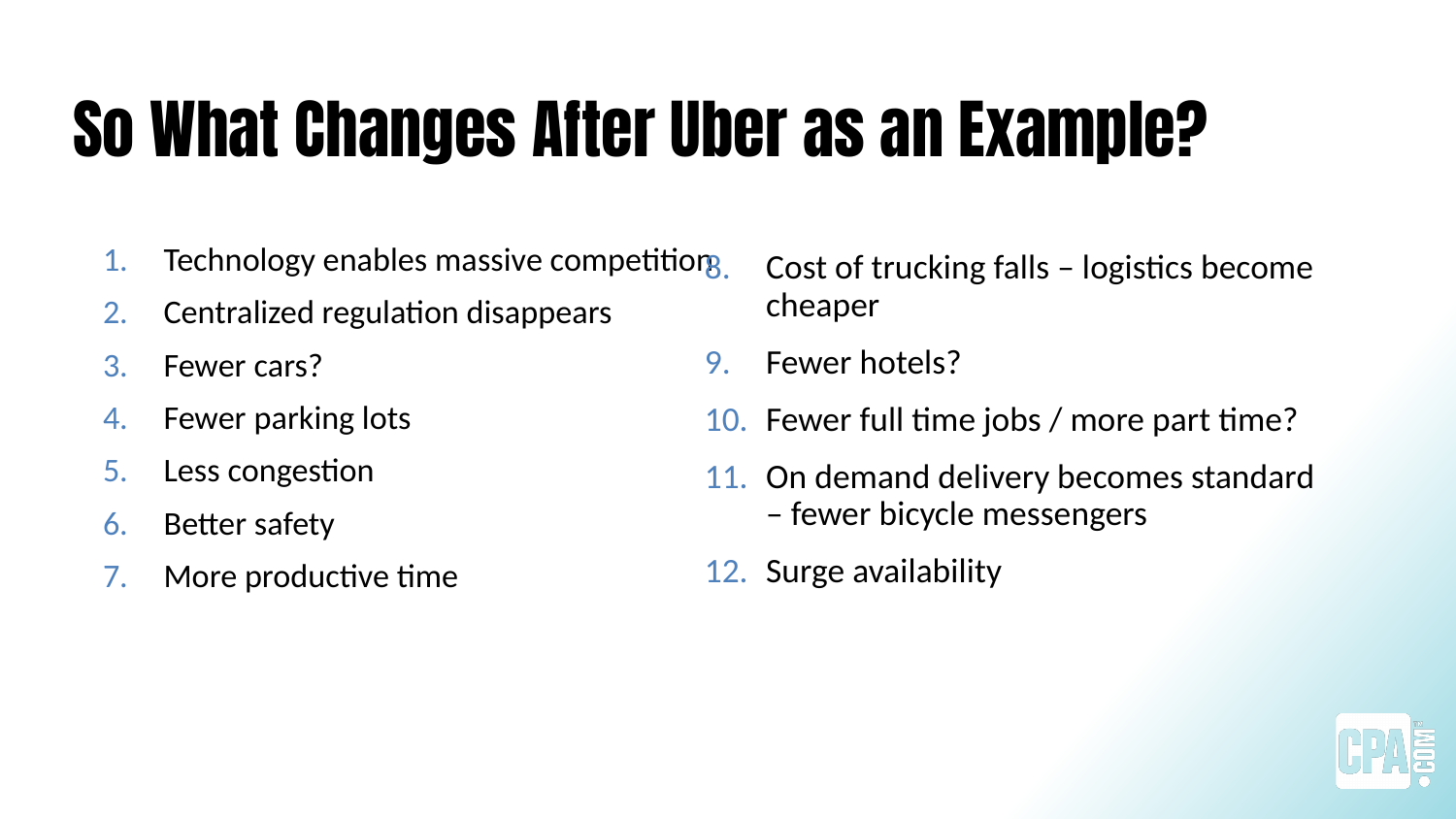

# So What Changes After Uber as an Example?
Technology enables massive competition
Centralized regulation disappears
Fewer cars?
Fewer parking lots
Less congestion
Better safety
More productive time
Cost of trucking falls – logistics become cheaper
Fewer hotels?
Fewer full time jobs / more part time?
On demand delivery becomes standard – fewer bicycle messengers
Surge availability